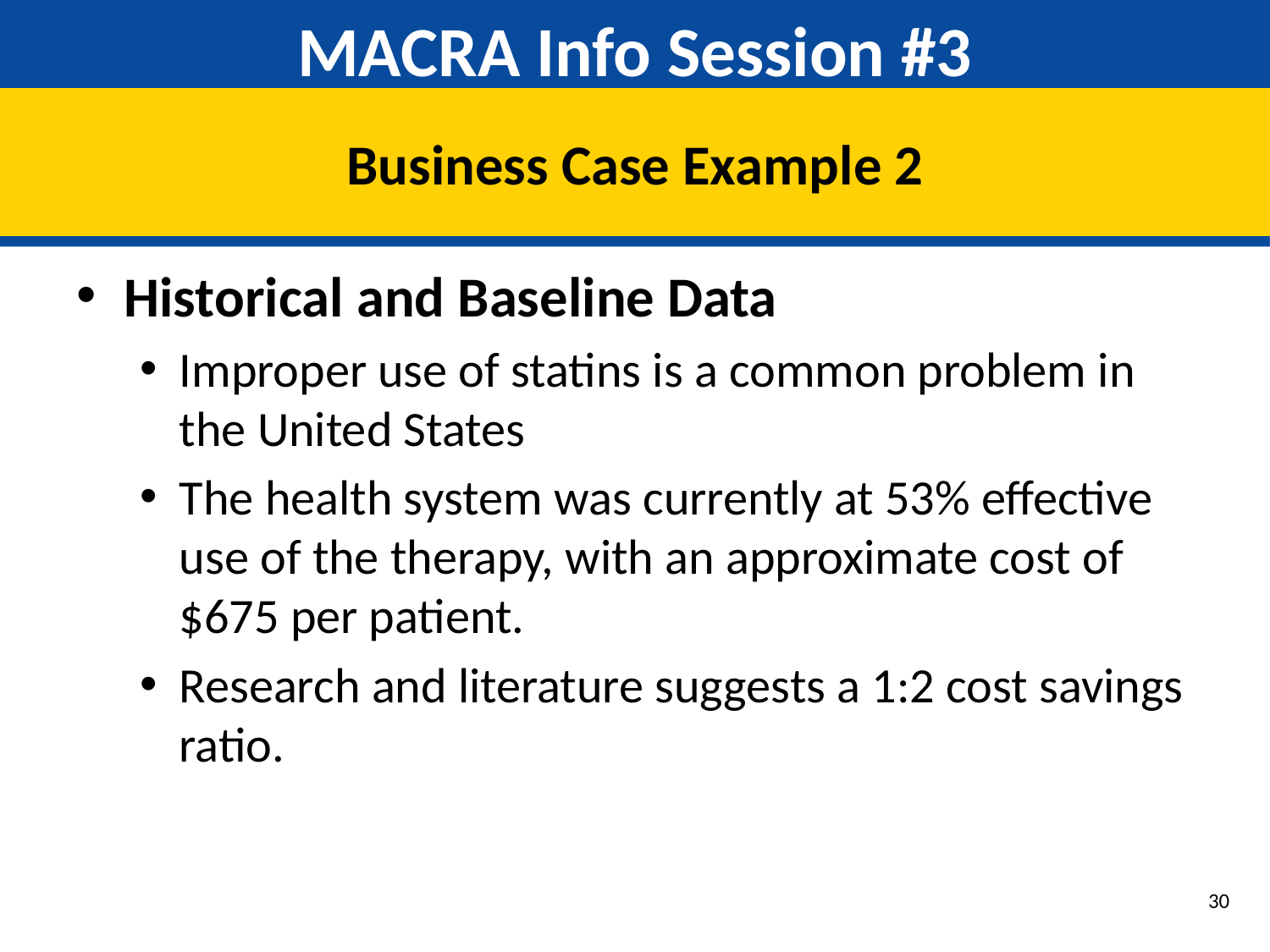

# MACRA Info Session #3
Business Case Example 2

Historical and Baseline Data
Improper use of statins is a common problem in the United States
The health system was currently at 53% effective use of the therapy, with an approximate cost of $675 per patient.
Research and literature suggests a 1:2 cost savings ratio.